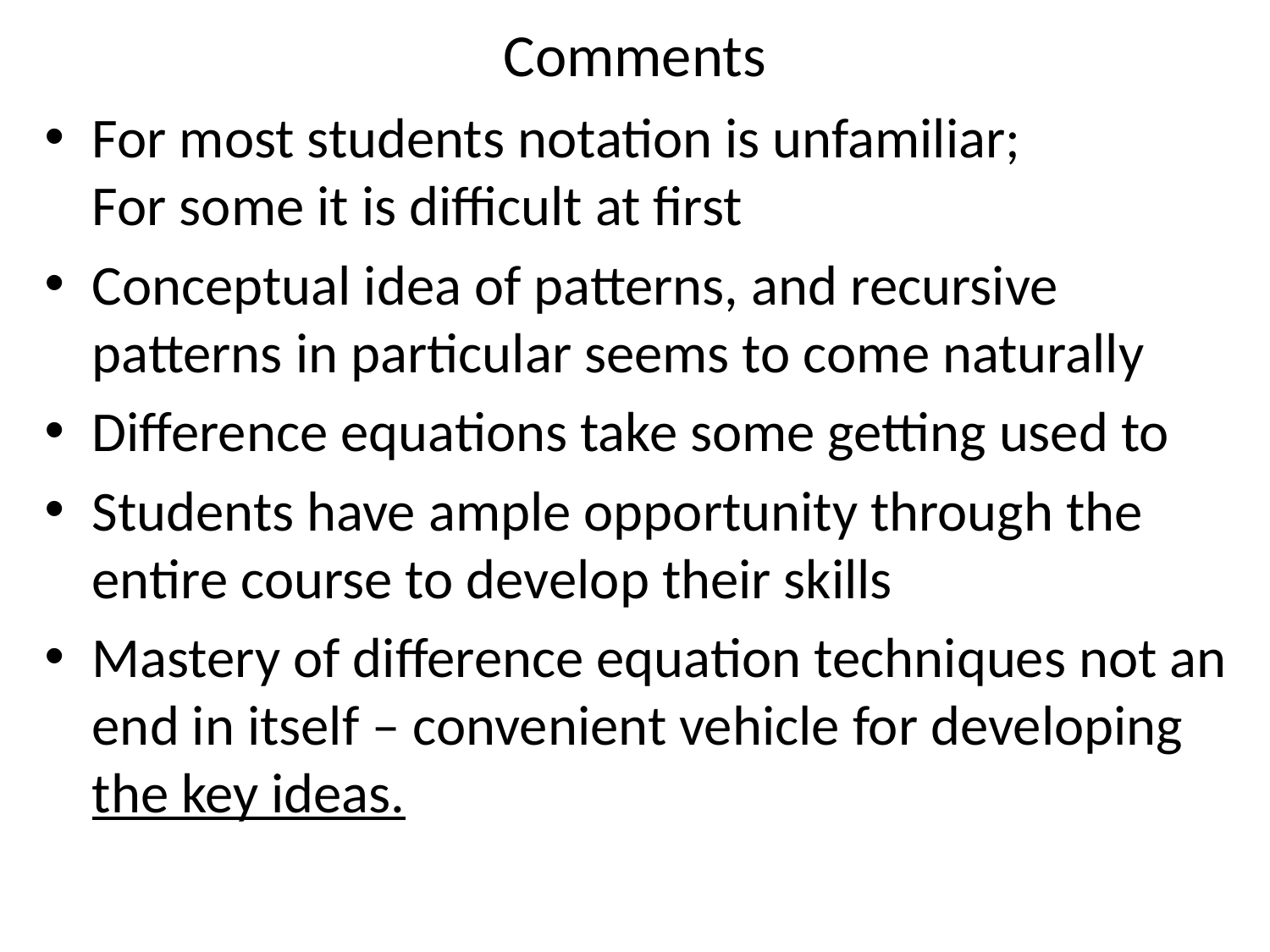

# Comments
For most students notation is unfamiliar;
For some it is difficult at first
Conceptual idea of patterns, and recursive patterns in particular seems to come naturally
Difference equations take some getting used to
Students have ample opportunity through the entire course to develop their skills
Mastery of difference equation techniques not an end in itself – convenient vehicle for developing the key ideas.